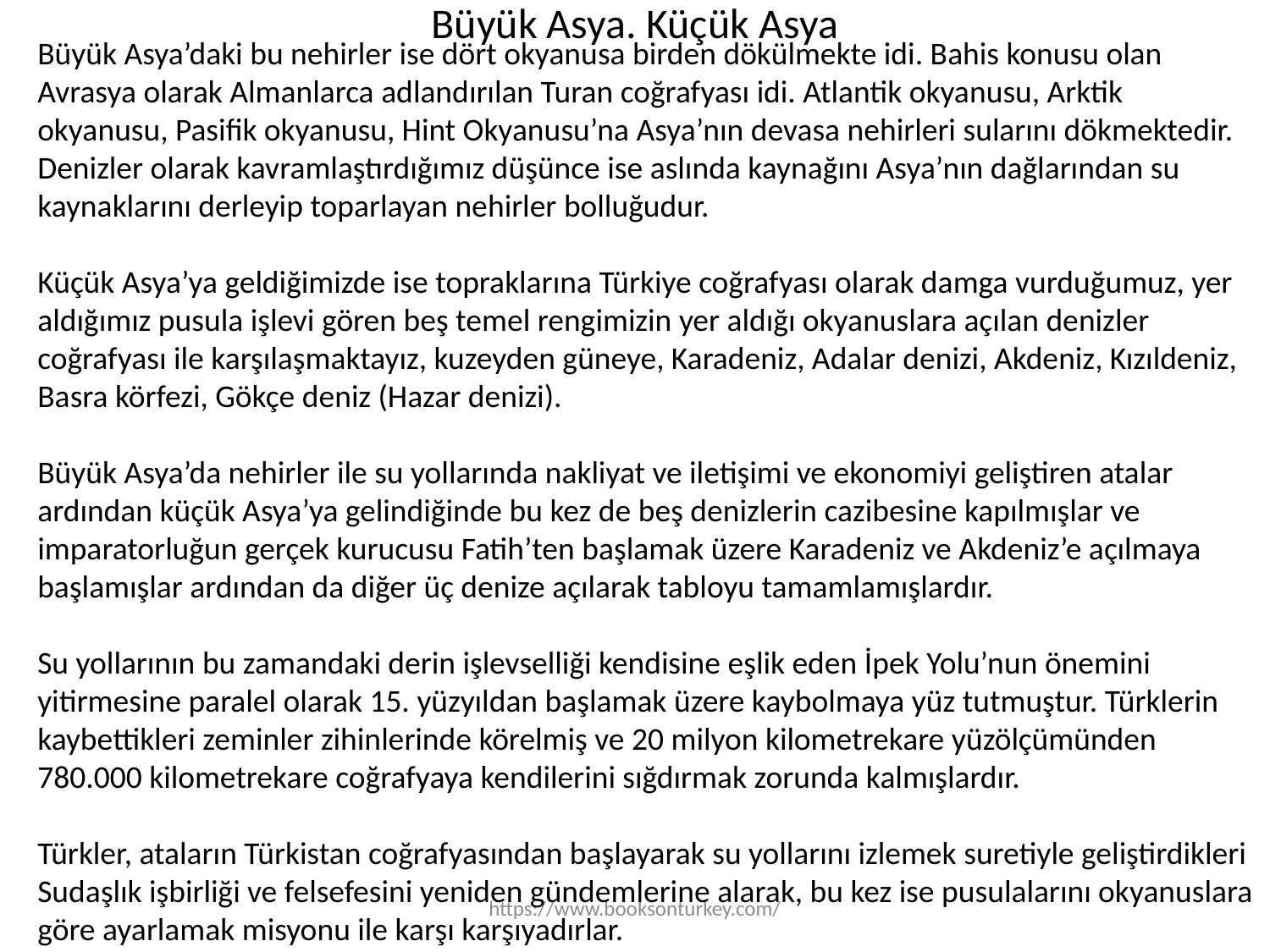

# Büyük Asya. Küçük Asya
Büyük Asya’daki bu nehirler ise dört okyanusa birden dökülmekte idi. Bahis konusu olan Avrasya olarak Almanlarca adlandırılan Turan coğrafyası idi. Atlantik okyanusu, Arktik okyanusu, Pasifik okyanusu, Hint Okyanusu’na Asya’nın devasa nehirleri sularını dökmektedir. Denizler olarak kavramlaştırdığımız düşünce ise aslında kaynağını Asya’nın dağlarından su kaynaklarını derleyip toparlayan nehirler bolluğudur.
Küçük Asya’ya geldiğimizde ise topraklarına Türkiye coğrafyası olarak damga vurduğumuz, yer aldığımız pusula işlevi gören beş temel rengimizin yer aldığı okyanuslara açılan denizler coğrafyası ile karşılaşmaktayız, kuzeyden güneye, Karadeniz, Adalar denizi, Akdeniz, Kızıldeniz, Basra körfezi, Gökçe deniz (Hazar denizi).
Büyük Asya’da nehirler ile su yollarında nakliyat ve iletişimi ve ekonomiyi geliştiren atalar ardından küçük Asya’ya gelindiğinde bu kez de beş denizlerin cazibesine kapılmışlar ve imparatorluğun gerçek kurucusu Fatih’ten başlamak üzere Karadeniz ve Akdeniz’e açılmaya başlamışlar ardından da diğer üç denize açılarak tabloyu tamamlamışlardır.
Su yollarının bu zamandaki derin işlevselliği kendisine eşlik eden İpek Yolu’nun önemini yitirmesine paralel olarak 15. yüzyıldan başlamak üzere kaybolmaya yüz tutmuştur. Türklerin kaybettikleri zeminler zihinlerinde körelmiş ve 20 milyon kilometrekare yüzölçümünden 780.000 kilometrekare coğrafyaya kendilerini sığdırmak zorunda kalmışlardır.
Türkler, ataların Türkistan coğrafyasından başlayarak su yollarını izlemek suretiyle geliştirdikleri Sudaşlık işbirliği ve felsefesini yeniden gündemlerine alarak, bu kez ise pusulalarını okyanuslara göre ayarlamak misyonu ile karşı karşıyadırlar.

https://www.booksonturkey.com/